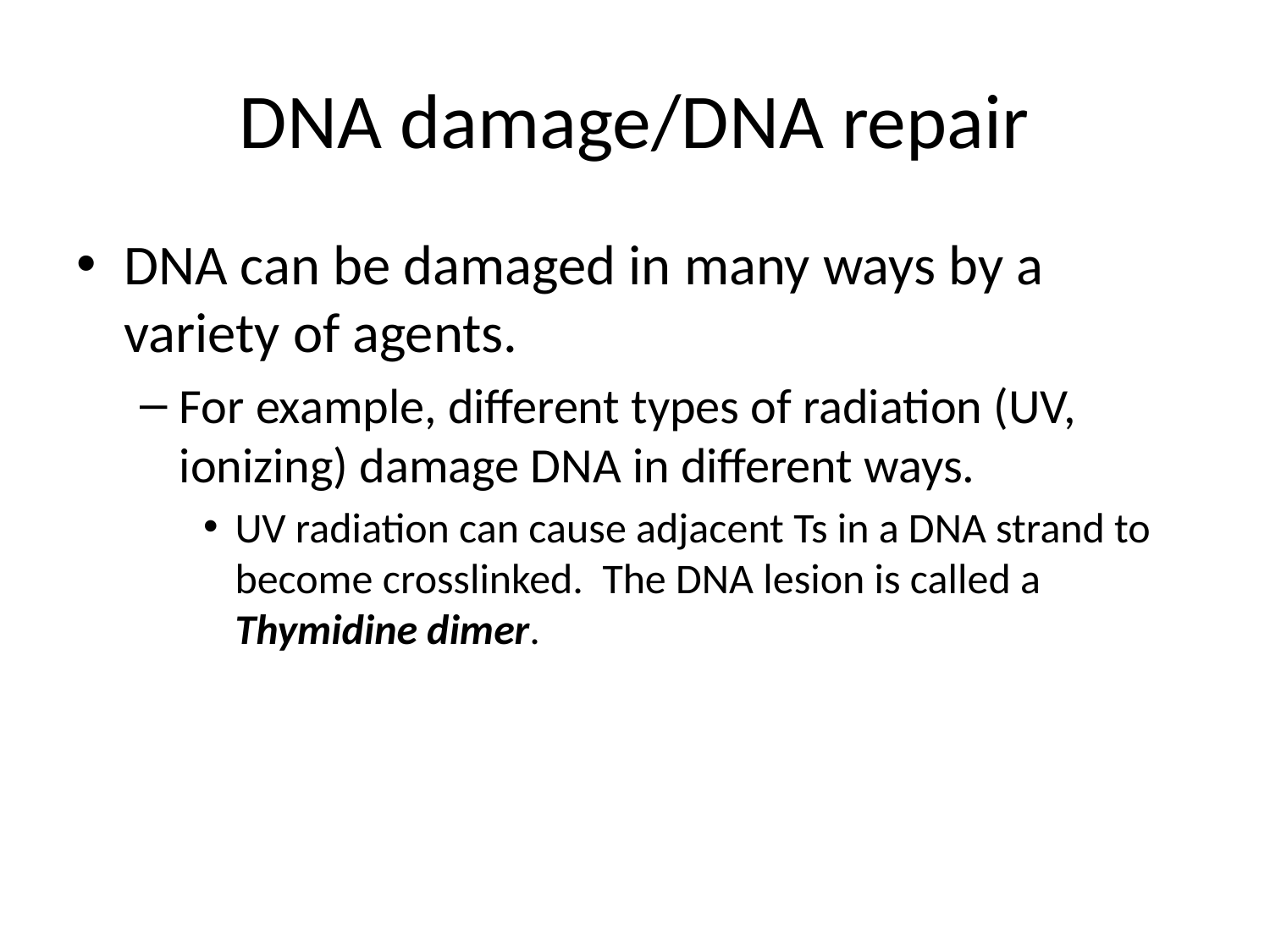

# DNA damage/DNA repair
DNA can be damaged in many ways by a variety of agents.
For example, different types of radiation (UV, ionizing) damage DNA in different ways.
UV radiation can cause adjacent Ts in a DNA strand to become crosslinked.  The DNA lesion is called a Thymidine dimer.